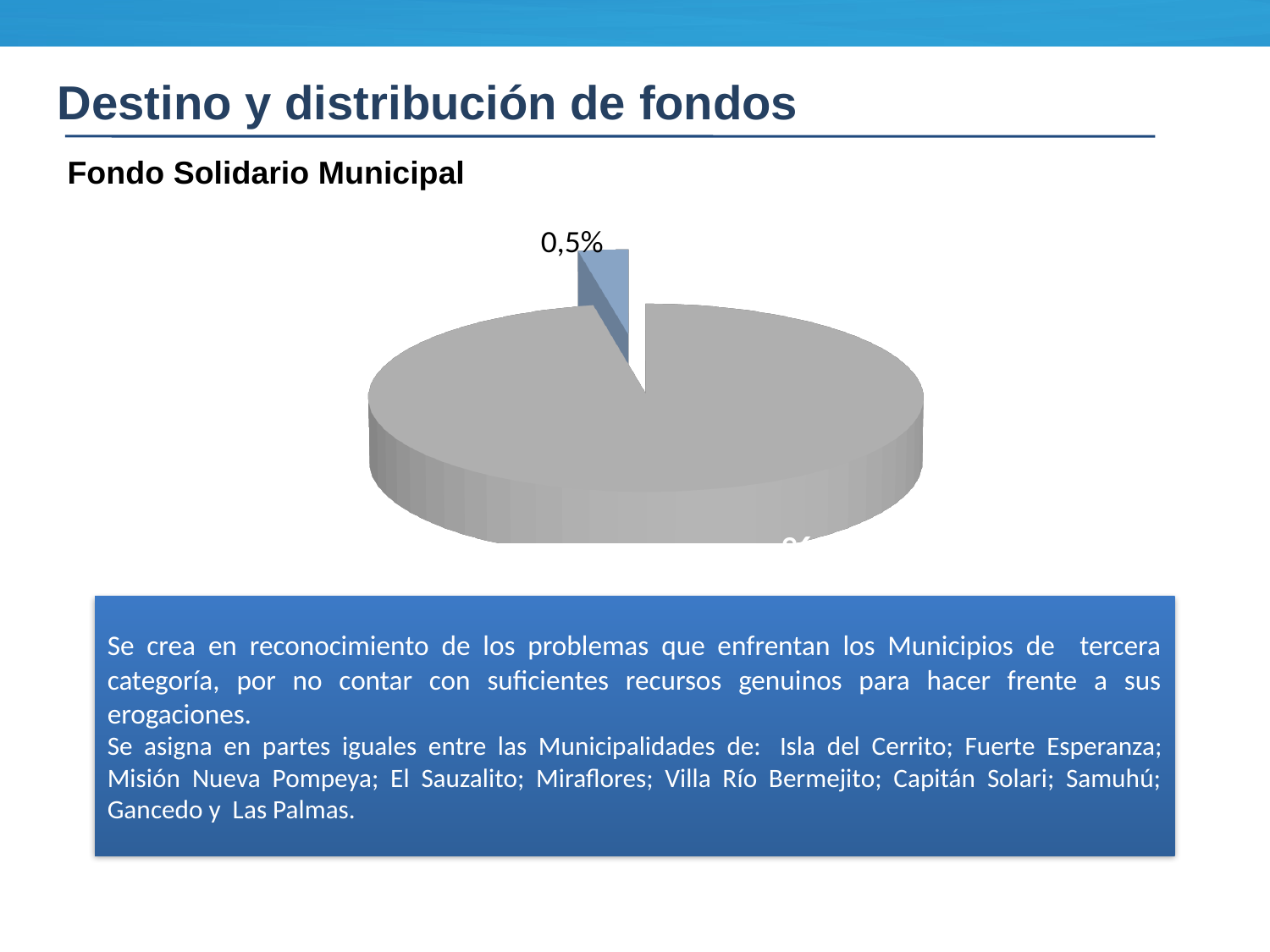

Destino y distribución de fondos
Fondo Solidario Municipal

[unsupported chart]

Se crea en reconocimiento de los problemas que enfrentan los Municipios de  tercera categoría, por no contar con suficientes recursos genuinos para hacer frente a sus erogaciones.
Se asigna en partes iguales entre las Municipalidades de:  Isla del Cerrito; Fuerte Esperanza; Misión Nueva Pompeya; El Sauzalito; Miraflores; Villa Río Bermejito; Capitán Solari; Samuhú; Gancedo y  Las Palmas.